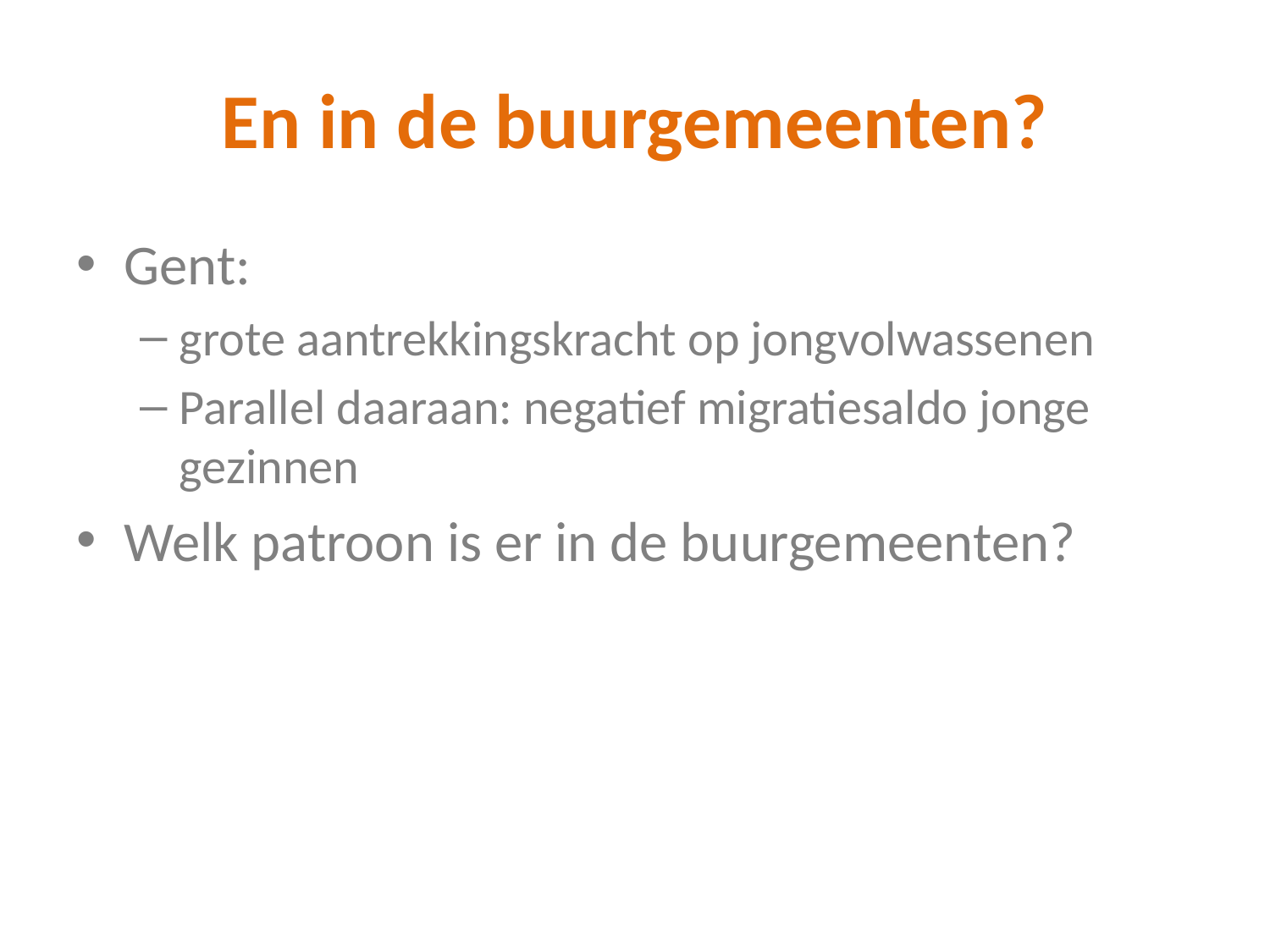

# En in de buurgemeenten?
Gent:
grote aantrekkingskracht op jongvolwassenen
Parallel daaraan: negatief migratiesaldo jonge gezinnen
Welk patroon is er in de buurgemeenten?